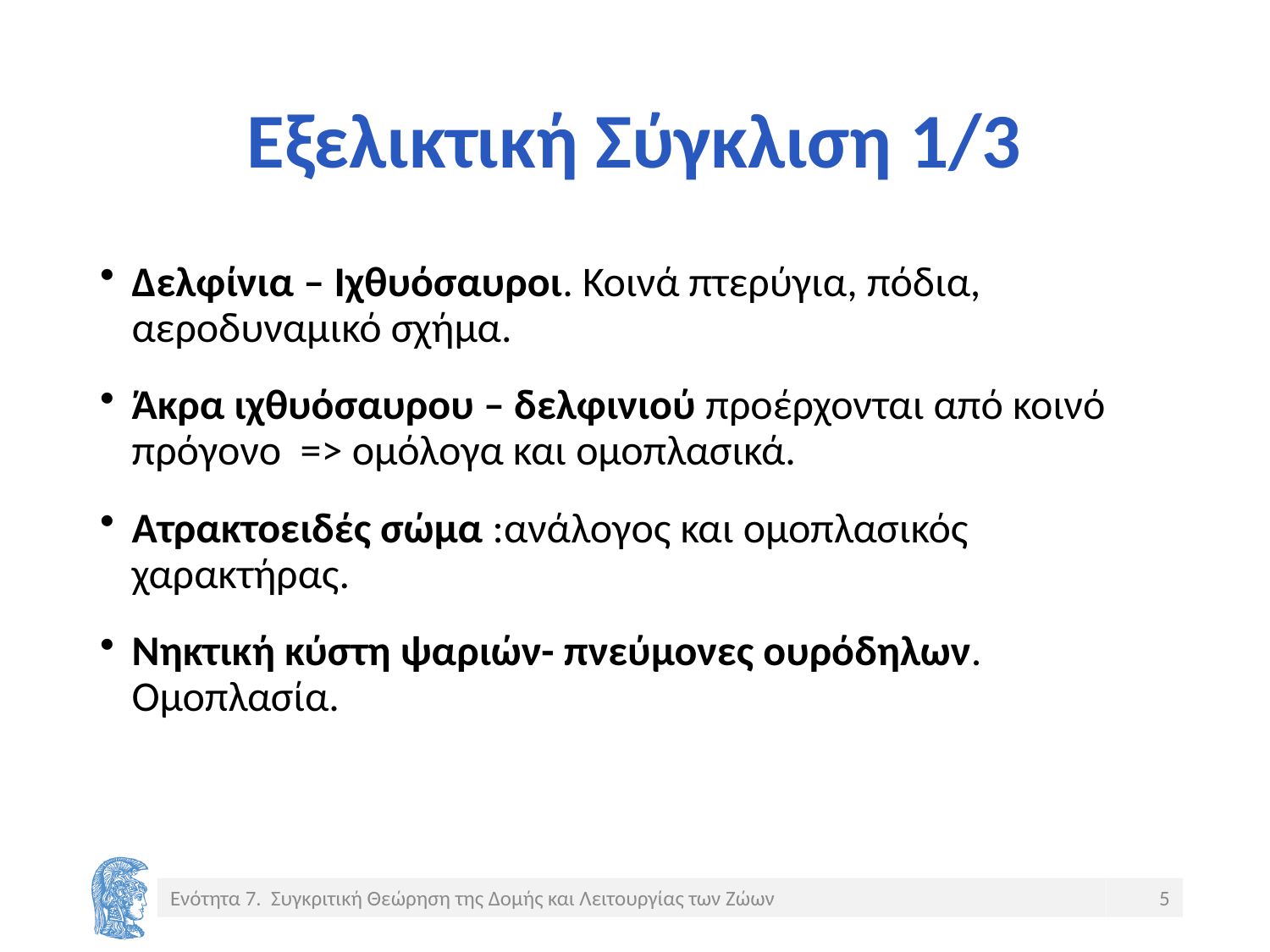

# Εξελικτική Σύγκλιση 1/3
Δελφίνια – Ιχθυόσαυροι. Κοινά πτερύγια, πόδια, αεροδυναμικό σχήμα.
Άκρα ιχθυόσαυρου – δελφινιού προέρχονται από κοινό πρόγονο  => ομόλογα και ομοπλασικά.
Ατρακτοειδές σώμα :ανάλογος και ομοπλασικός χαρακτήρας.
Νηκτική κύστη ψαριών- πνεύμονες ουρόδηλων. Ομοπλασία.

Ενότητα 7.  Συγκριτική Θεώρηση της Δομής και Λειτουργίας των Ζώων
5